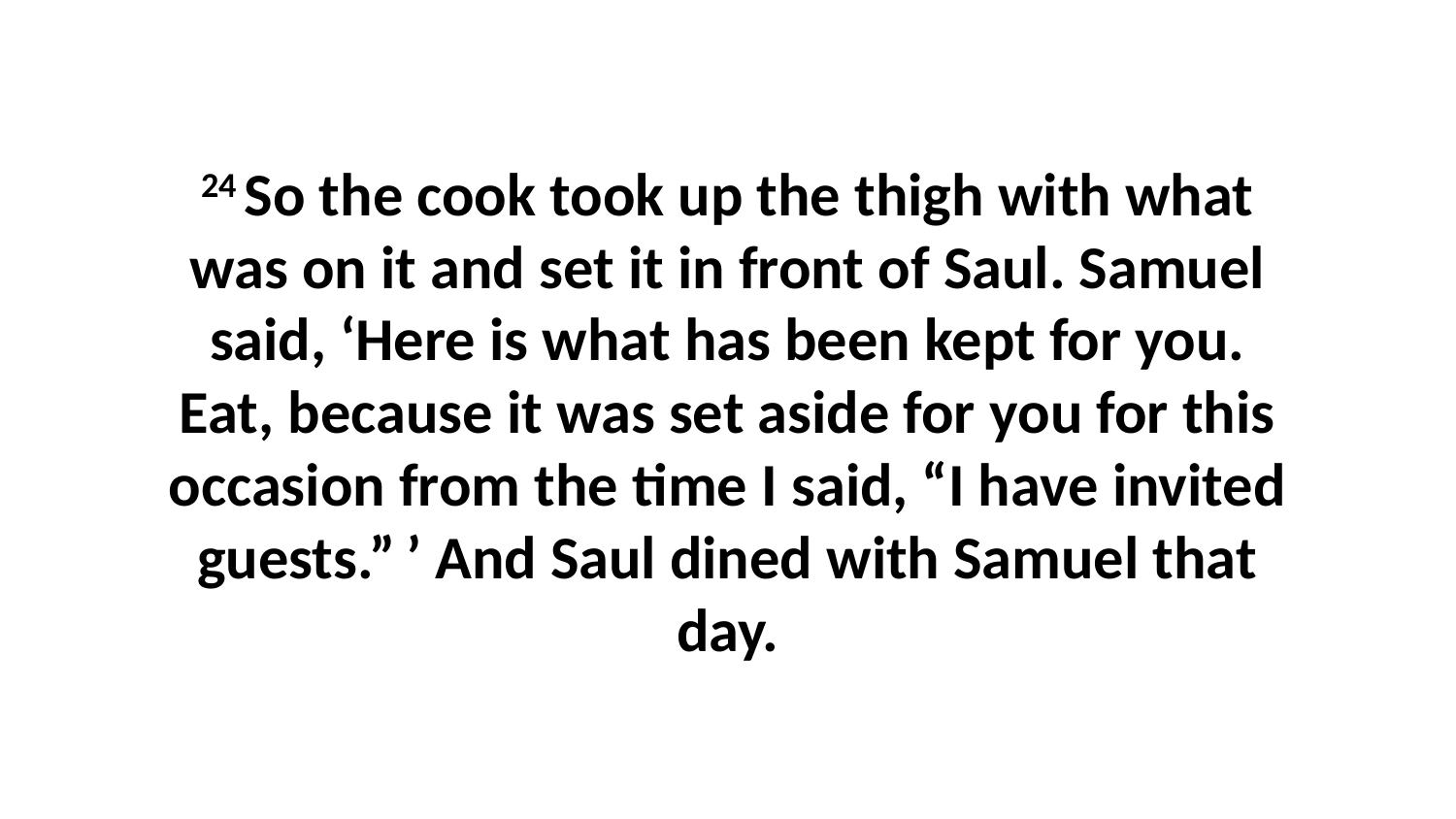

24 So the cook took up the thigh with what was on it and set it in front of Saul. Samuel said, ‘Here is what has been kept for you. Eat, because it was set aside for you for this occasion from the time I said, “I have invited guests.” ’ And Saul dined with Samuel that day.